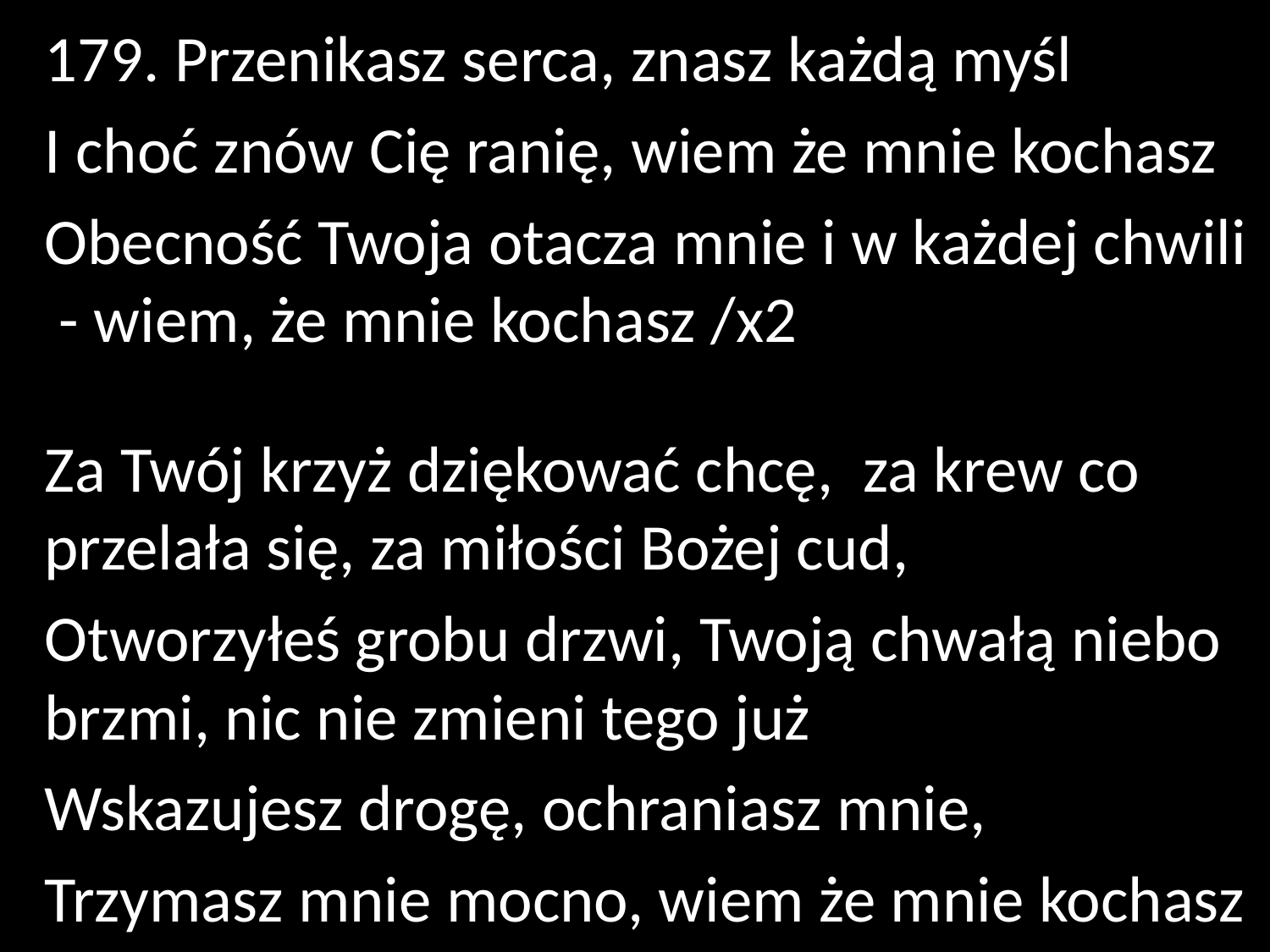

179. Przenikasz serca, znasz każdą myśl
I choć znów Cię ranię, wiem że mnie kochasz
Obecność Twoja otacza mnie i w każdej chwili  - wiem, że mnie kochasz /x2

Za Twój krzyż dziękować chcę,  za krew co przelała się, za miłości Bożej cud,
Otworzyłeś grobu drzwi, Twoją chwałą niebo brzmi, nic nie zmieni tego już
Wskazujesz drogę, ochraniasz mnie,
Trzymasz mnie mocno, wiem że mnie kochasz